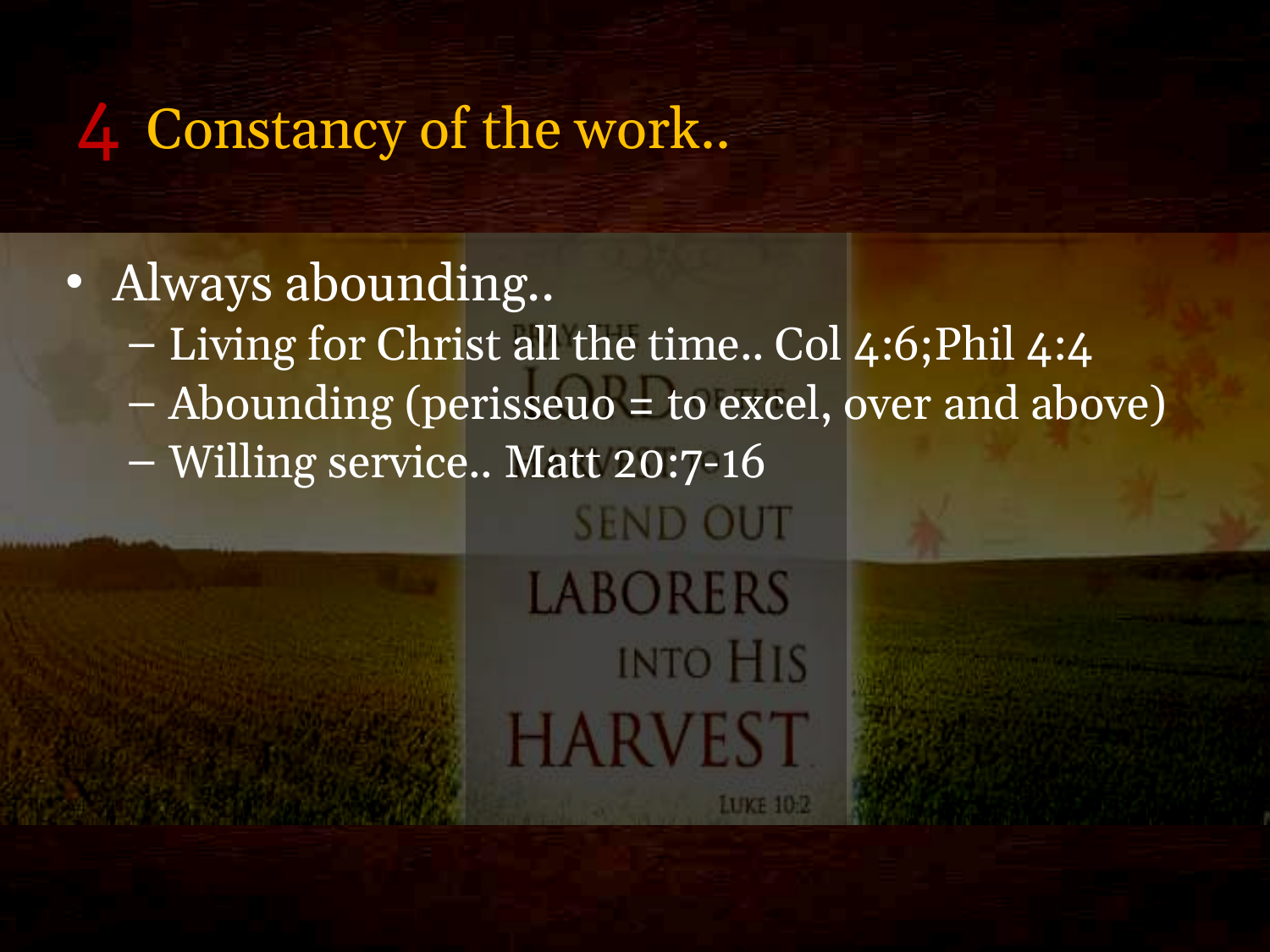

# 4  Constancy of the work..
Always abounding..
Living for Christ all the time.. Col 4:6;Phil 4:4
Abounding (perisseuo = to excel, over and above)
Willing service.. Matt 20:7-16